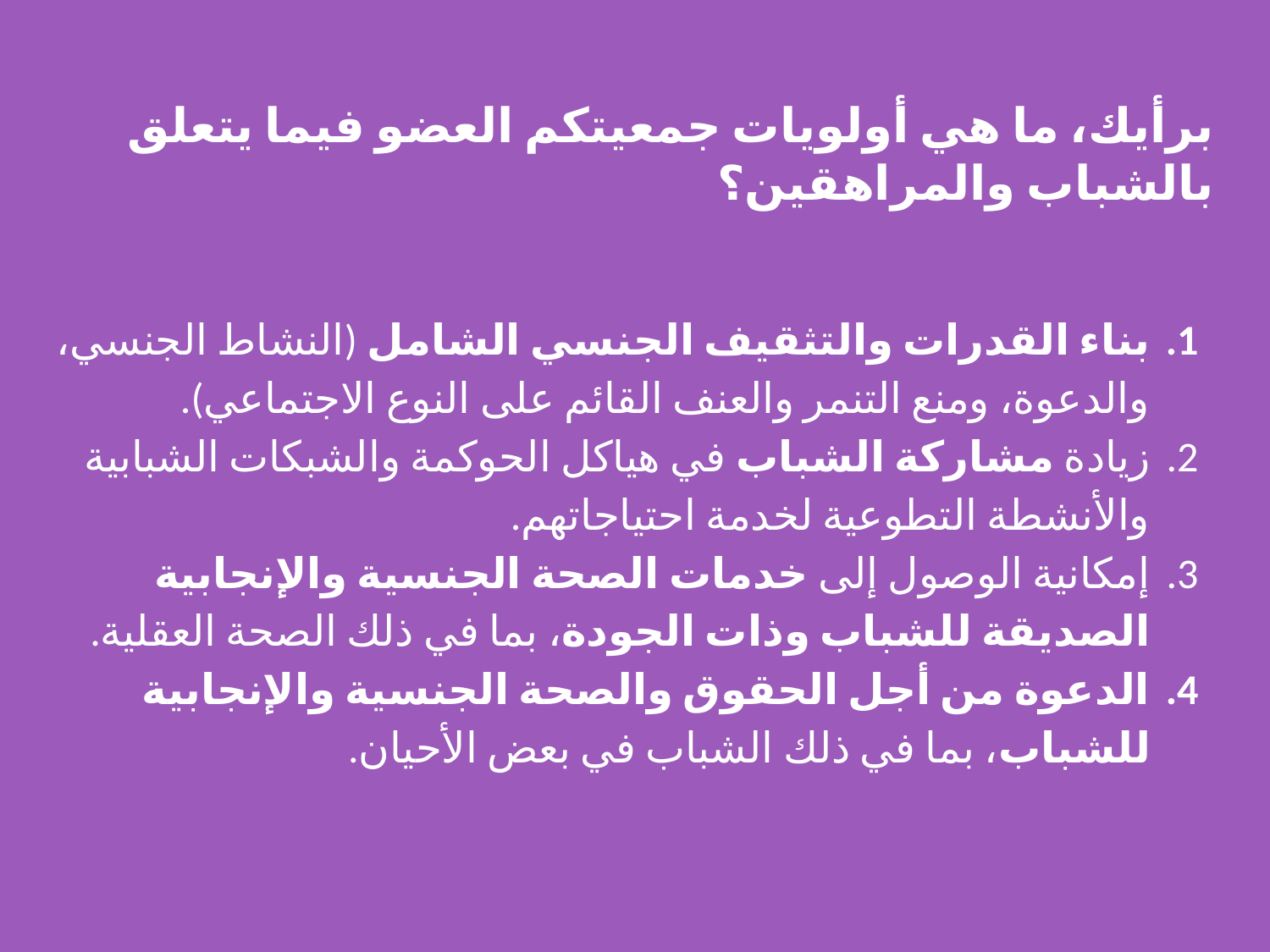

# برأيك، ما هي أولويات جمعيتكم العضو فيما يتعلق بالشباب والمراهقين؟
بناء القدرات والتثقيف الجنسي الشامل (النشاط الجنسي، والدعوة، ومنع التنمر والعنف القائم على النوع الاجتماعي).
زيادة مشاركة الشباب في هياكل الحوكمة والشبكات الشبابية والأنشطة التطوعية لخدمة احتياجاتهم.
إمكانية الوصول إلى خدمات الصحة الجنسية والإنجابية الصديقة للشباب وذات الجودة، بما في ذلك الصحة العقلية.
الدعوة من أجل الحقوق والصحة الجنسية والإنجابية للشباب، بما في ذلك الشباب في بعض الأحيان.